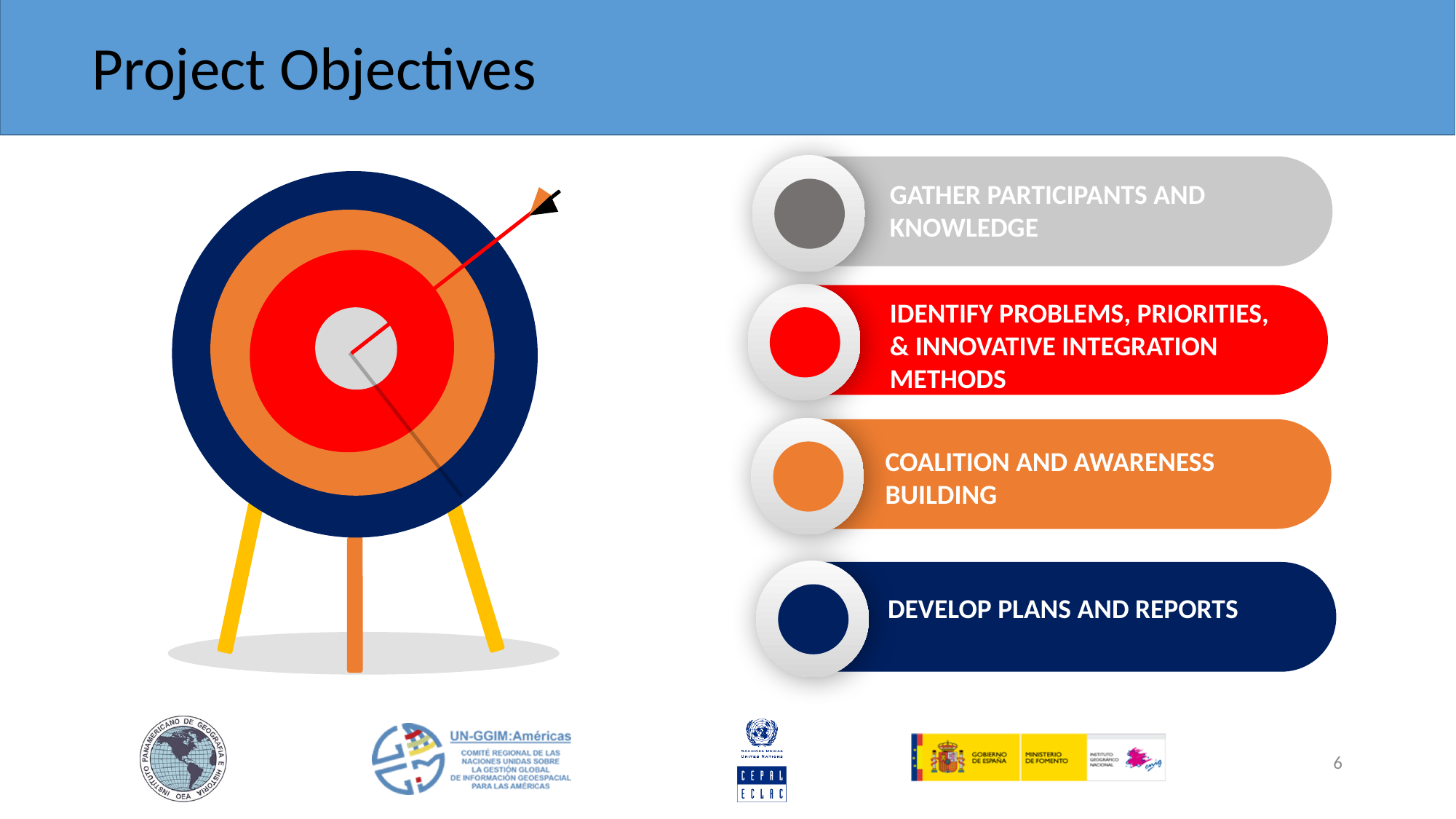

# Project Objectives

GATHER PARTICIPANTS AND  KNOWLEDGE
IDENTIFY PROBLEMS, PRIORITIES, & INNOVATIVE INTEGRATION METHODS
COALITION AND AWARENESS BUILDING

DEVELOP PLANS AND REPORTS

6